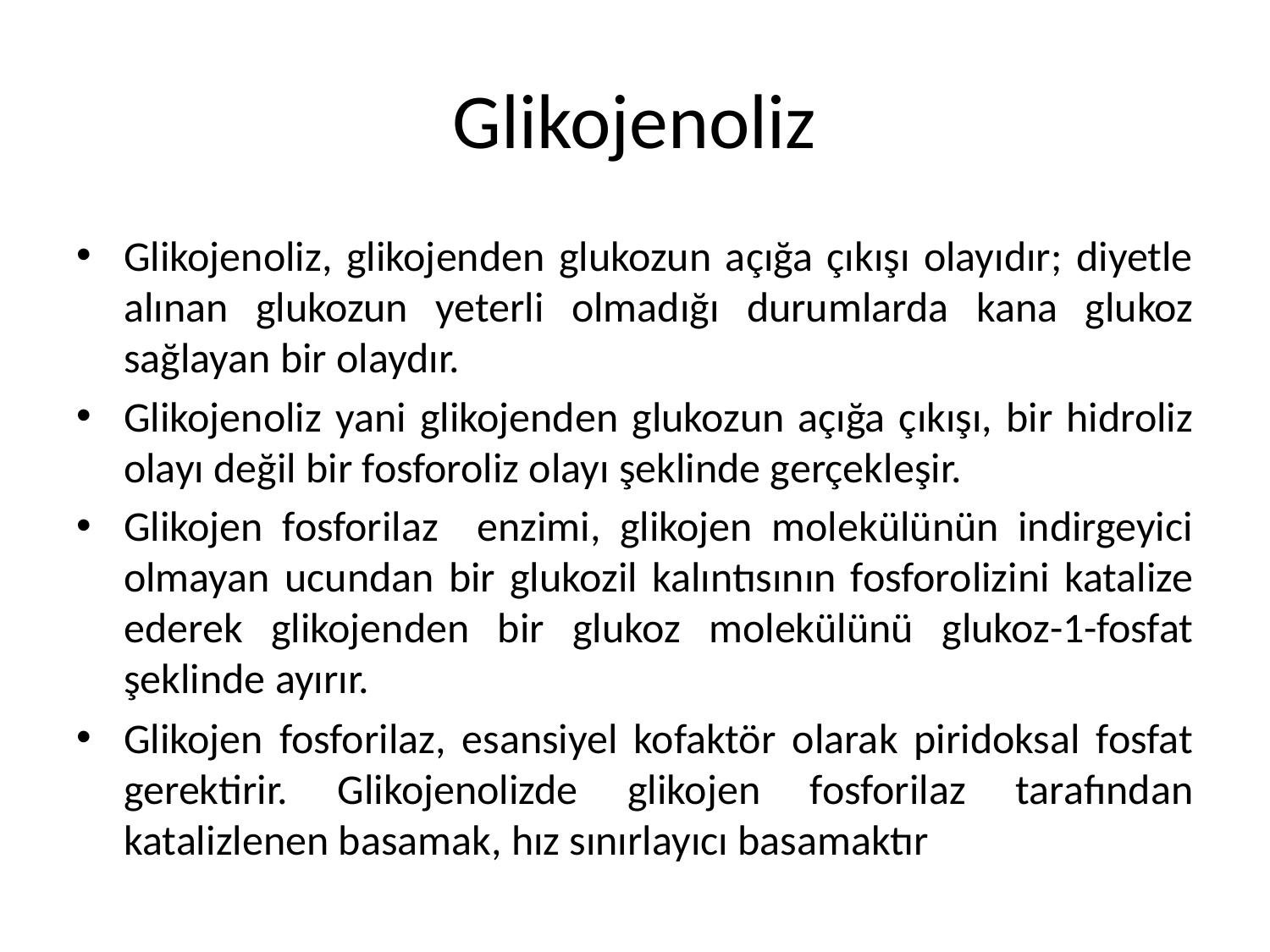

# Glikojenoliz
Glikojenoliz, glikojenden glukozun açığa çıkışı olayıdır; diyetle alınan glukozun yeterli olmadığı durumlarda kana glukoz sağlayan bir olaydır.
Glikojenoliz yani glikojenden glukozun açığa çıkışı, bir hidroliz olayı değil bir fosforoliz olayı şeklinde gerçekleşir.
Glikojen fosforilaz  enzimi, glikojen molekülünün indirgeyici olmayan ucundan bir glukozil kalıntısının fosforolizini katalize ederek glikojenden bir glukoz molekülünü glukoz-1-fosfat şeklinde ayırır.
Glikojen fosforilaz, esansiyel kofaktör olarak piridoksal fosfat gerektirir. Glikojenolizde glikojen fosforilaz tarafından katalizlenen basamak, hız sınırlayıcı basamaktır